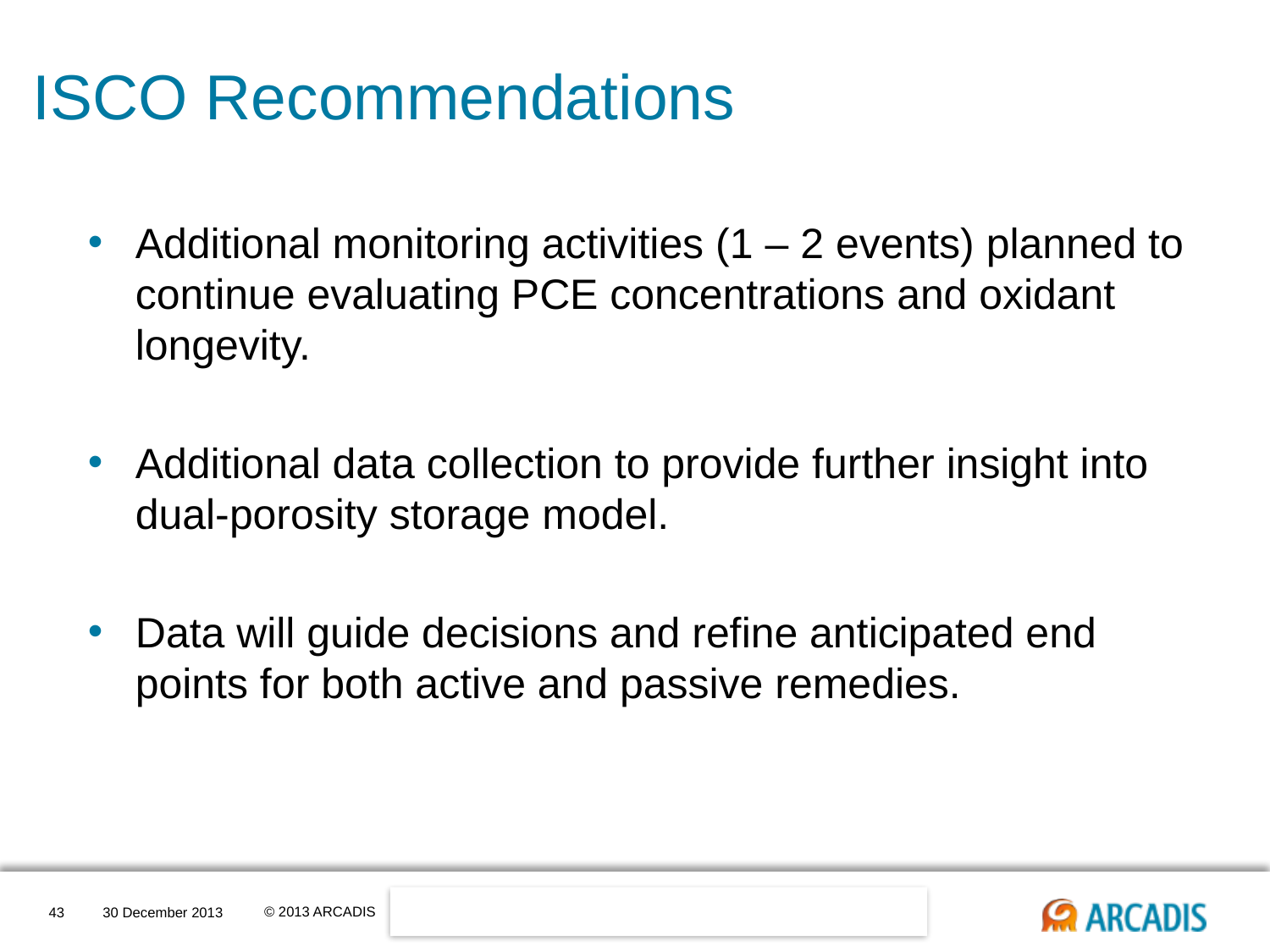

# ISCO Recommendations
Additional monitoring activities (1 – 2 events) planned to continue evaluating PCE concentrations and oxidant longevity.

Additional data collection to provide further insight into dual-porosity storage model.

Data will guide decisions and refine anticipated end points for both active and passive remedies.